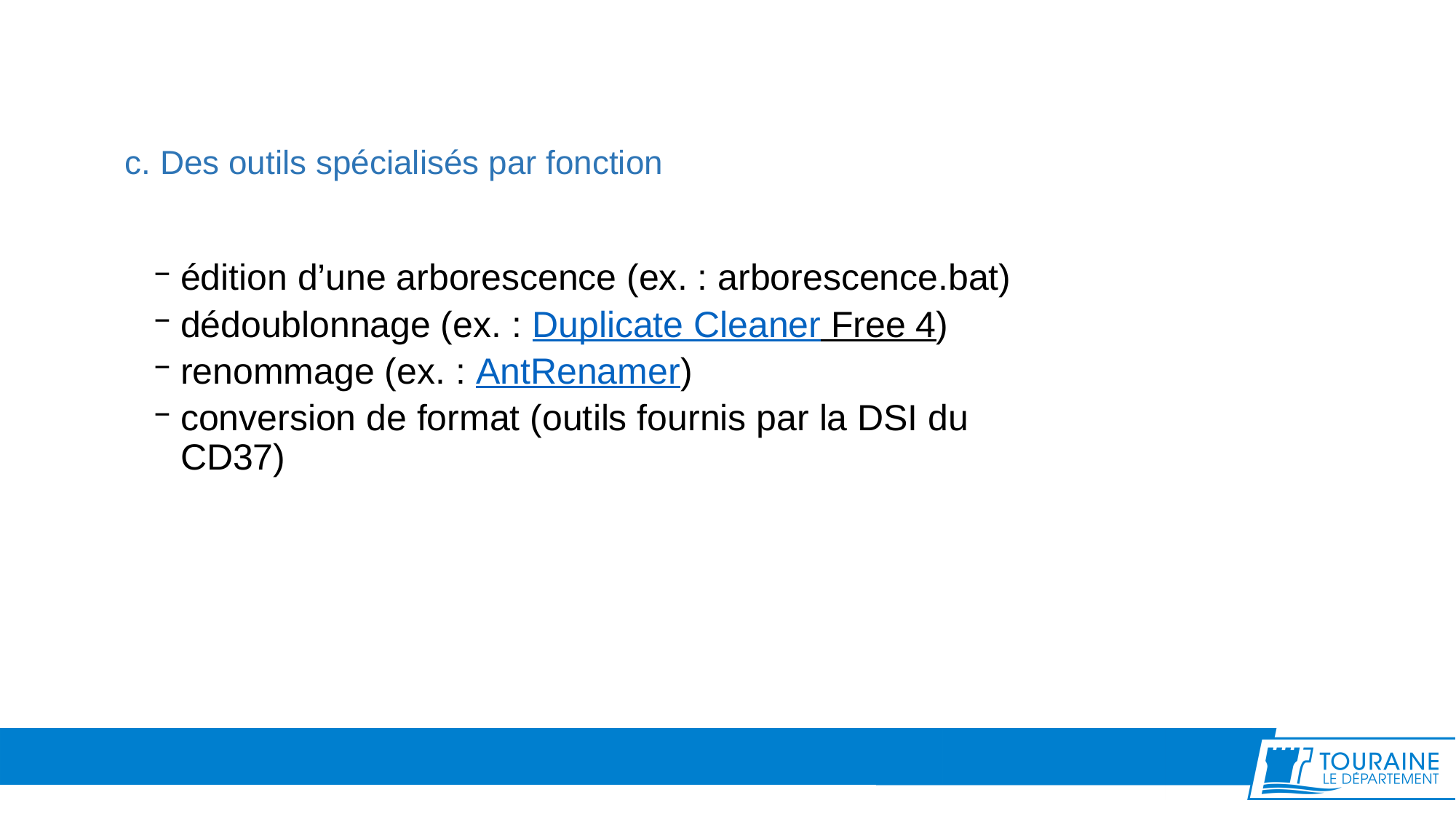

c. Des outils spécialisés par fonction
édition d’une arborescence (ex. : arborescence.bat)
dédoublonnage (ex. : Duplicate Cleaner Free 4)
renommage (ex. : AntRenamer)
conversion de format (outils fournis par la DSI du CD37)